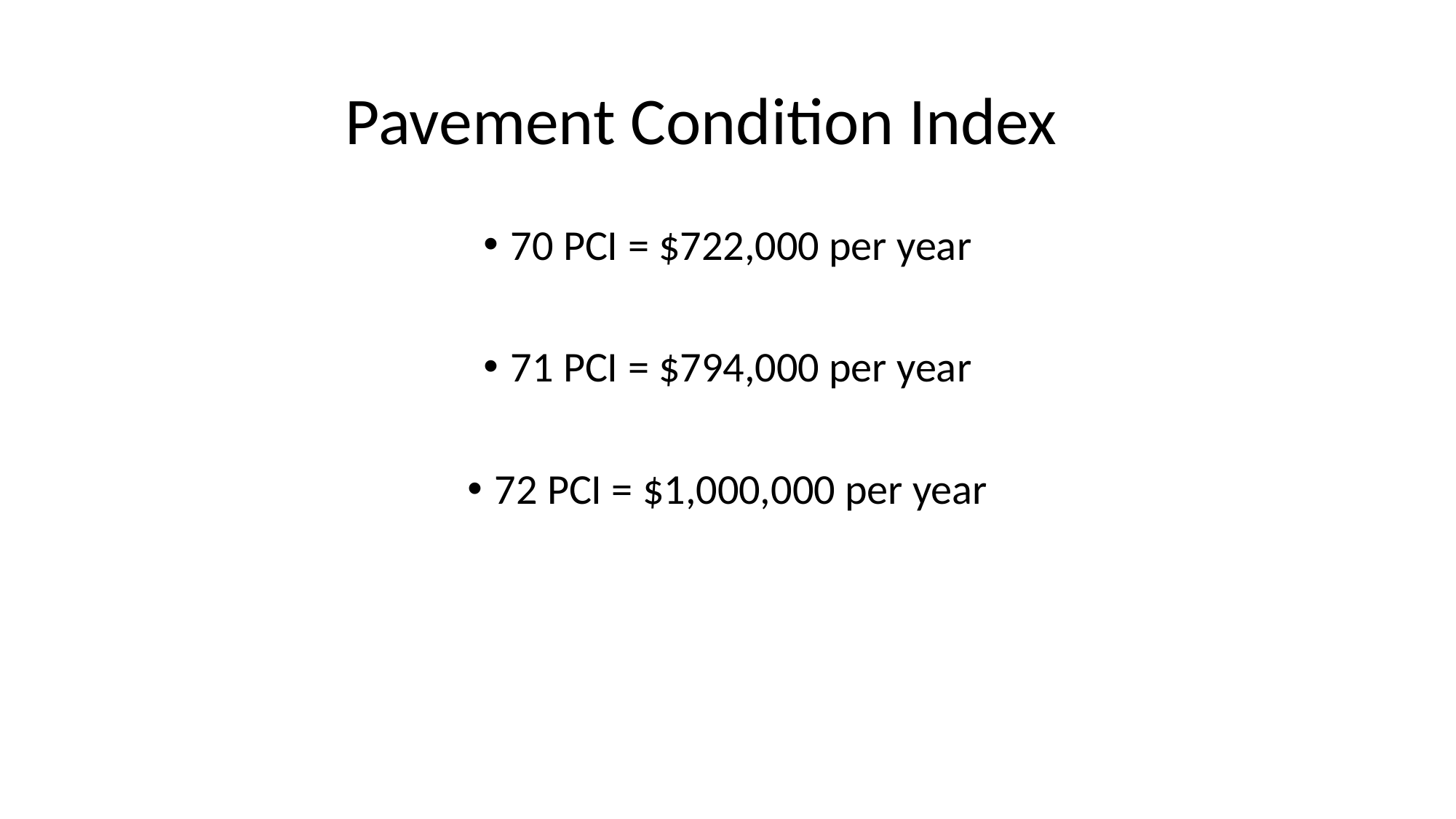

# Pavement Condition Index
70 PCI = $722,000 per year

71 PCI = $794,000 per year

72 PCI = $1,000,000 per year